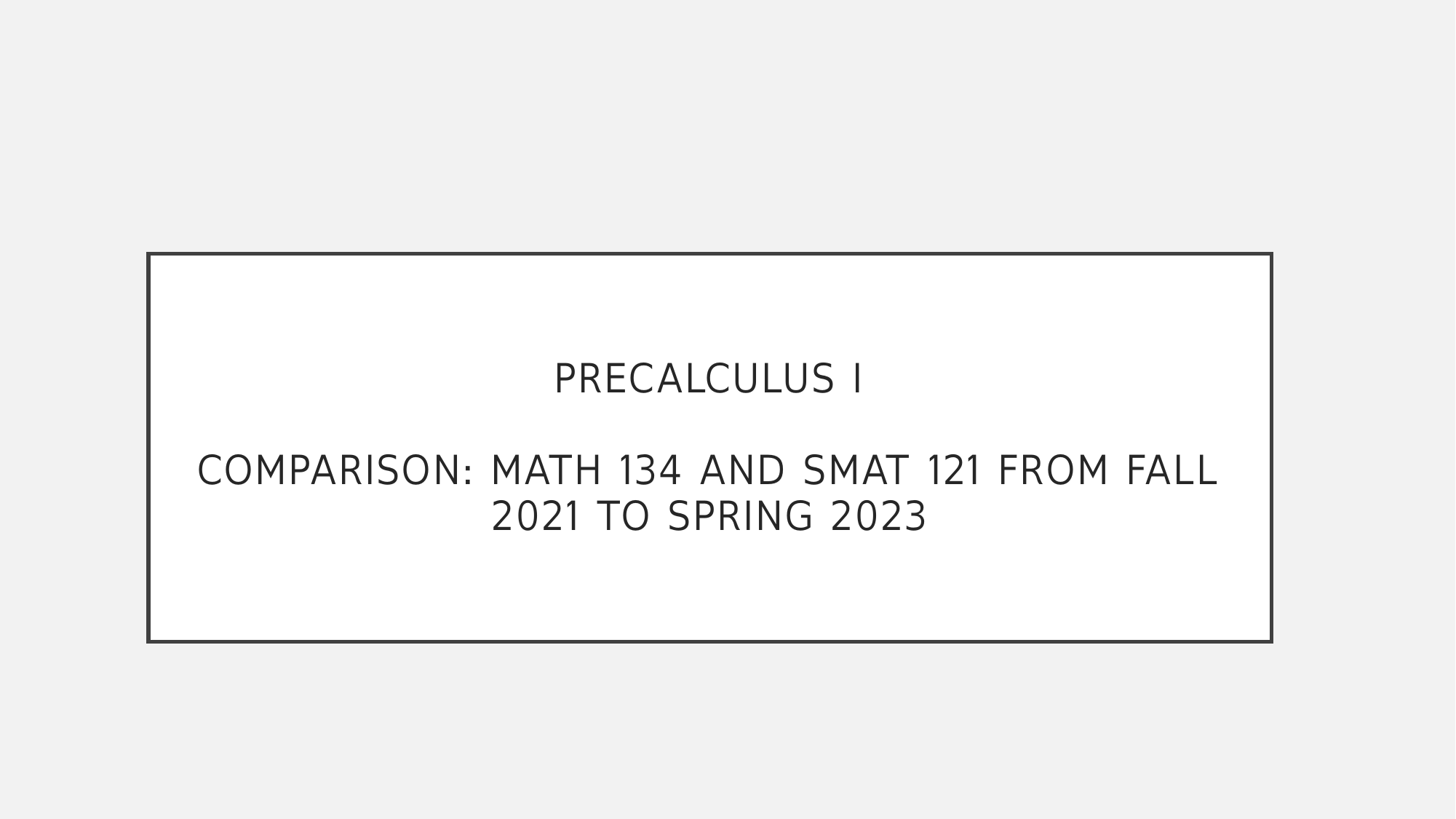

# PreCalculus I COMPARISON: MATH 134 AND sMAT 121 FROM Fall 2021 to spring 2023